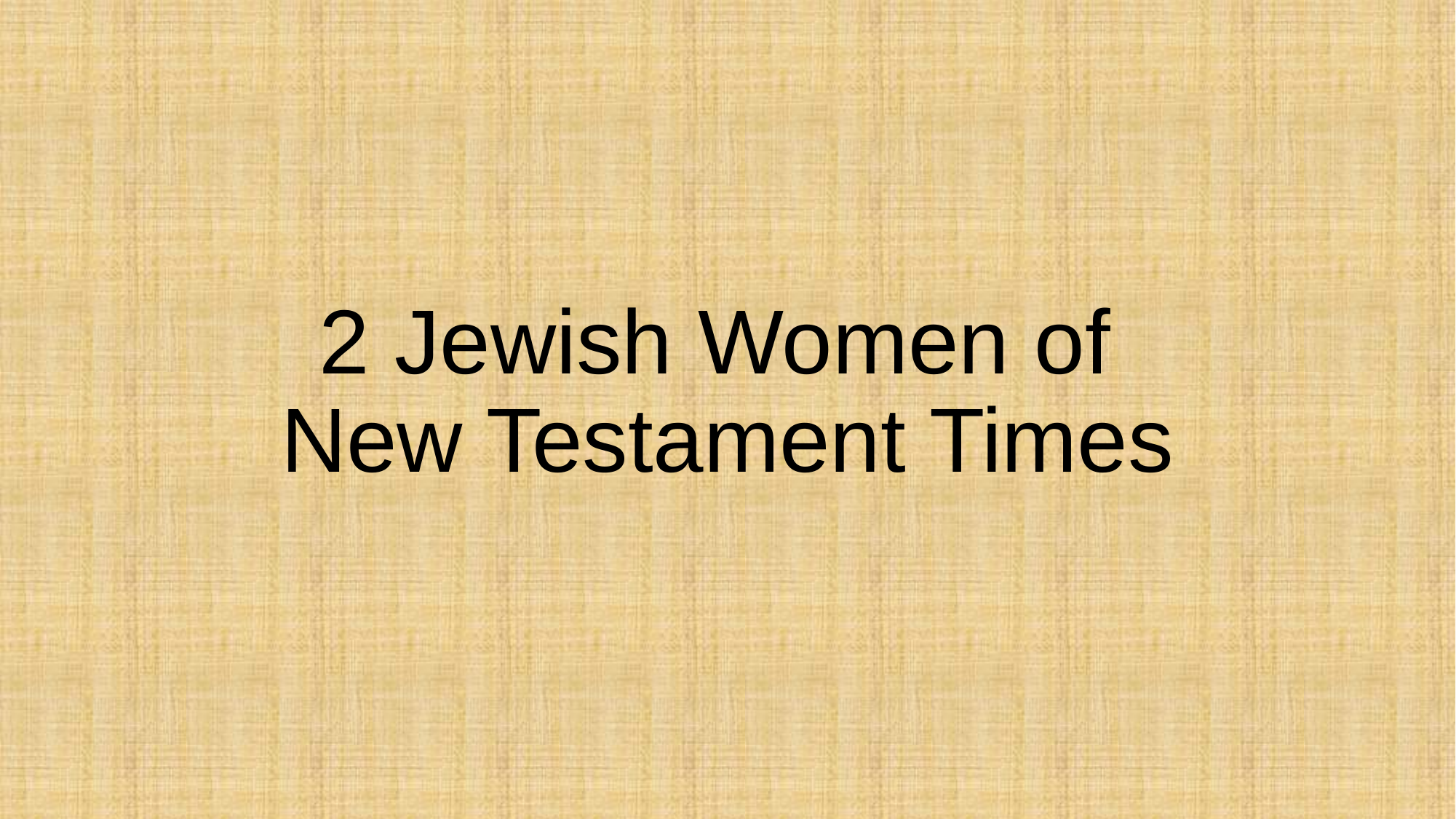

# 2 Jewish Women of New Testament Times